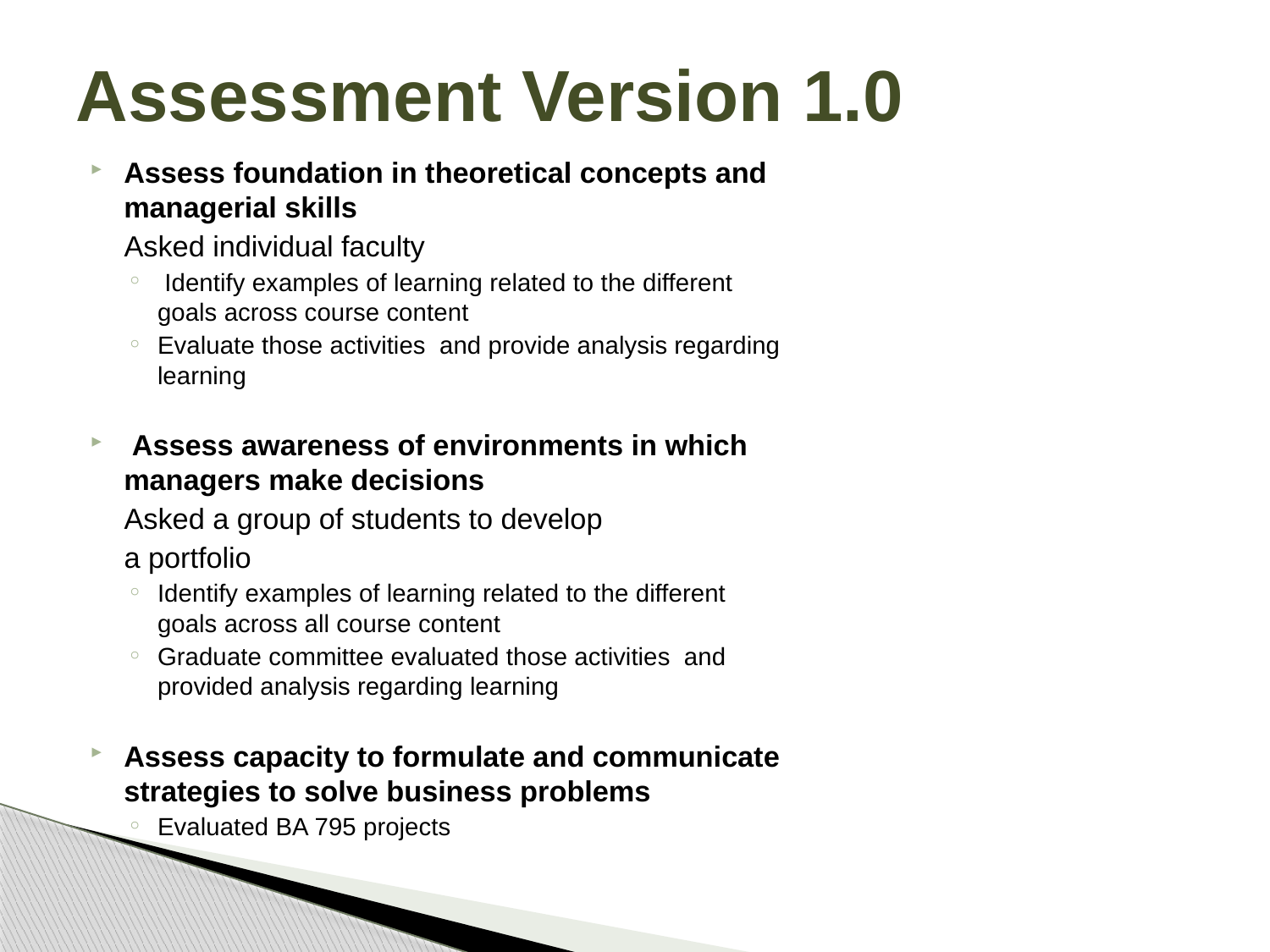

# Assessment Version 1.0
Assess foundation in theoretical concepts and managerial skills
      Asked individual faculty
 Identify examples of learning related to the different goals across course content
Evaluate those activities  and provide analysis regarding learning

 Assess awareness of environments in which managers make decisions
      Asked a group of students to develop
      a portfolio
Identify examples of learning related to the different goals across all course content
Graduate committee evaluated those activities  and provided analysis regarding learning

Assess capacity to formulate and communicate strategies to solve business problems
Evaluated BA 795 projects